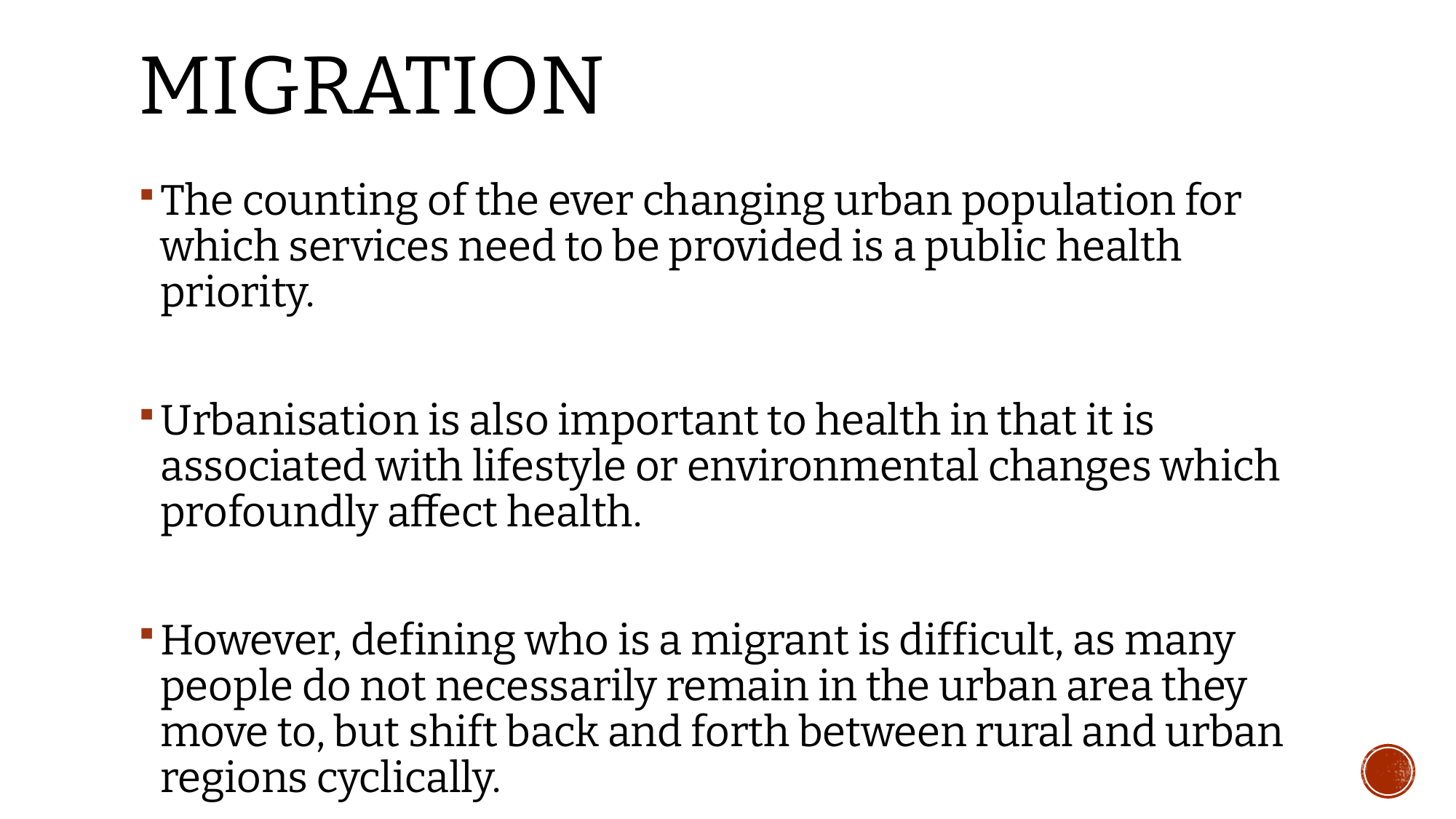

# migration
The counting of the ever changing urban population for which services need to be provided is a public health priority.

Urbanisation is also important to health in that it is associated with lifestyle or environmental changes which profoundly affect health.

However, defining who is a migrant is difficult, as many people do not necessarily remain in the urban area they move to, but shift back and forth between rural and urban regions cyclically.